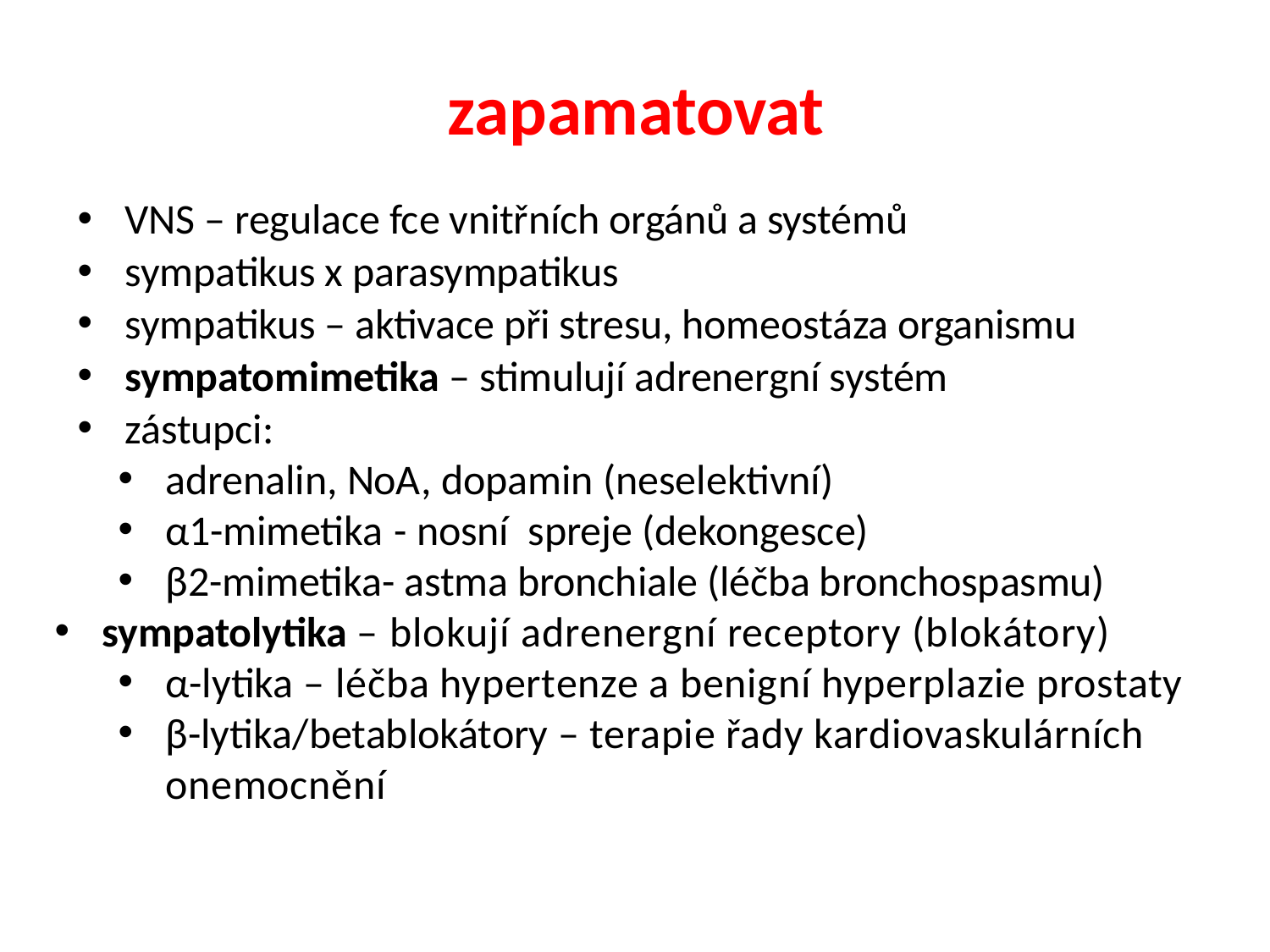

# zapamatovat
VNS – regulace fce vnitřních orgánů a systémů
sympatikus x parasympatikus
sympatikus – aktivace při stresu, homeostáza organismu
sympatomimetika – stimulují adrenergní systém
zástupci:
adrenalin, NoA, dopamin (neselektivní)
α1-mimetika - nosní  spreje (dekongesce)
β2-mimetika- astma bronchiale (léčba bronchospasmu)
sympatolytika – blokují adrenergní receptory (blokátory)
α-lytika – léčba hypertenze a benigní hyperplazie prostaty
β-lytika/betablokátory – terapie řady kardiovaskulárních onemocnění